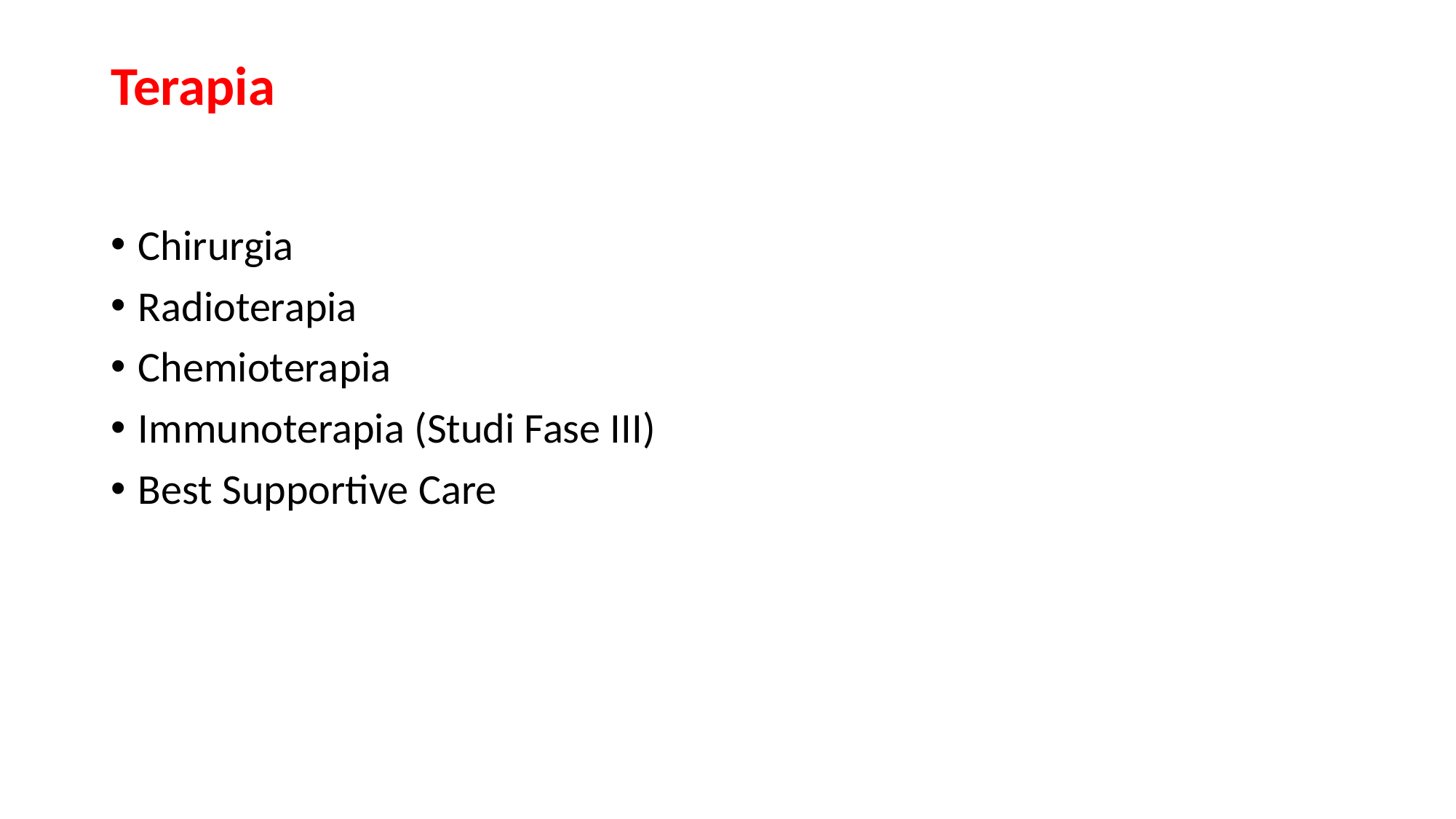

# Terapia
Chirurgia
Radioterapia
Chemioterapia
Immunoterapia (Studi Fase III)
Best Supportive Care